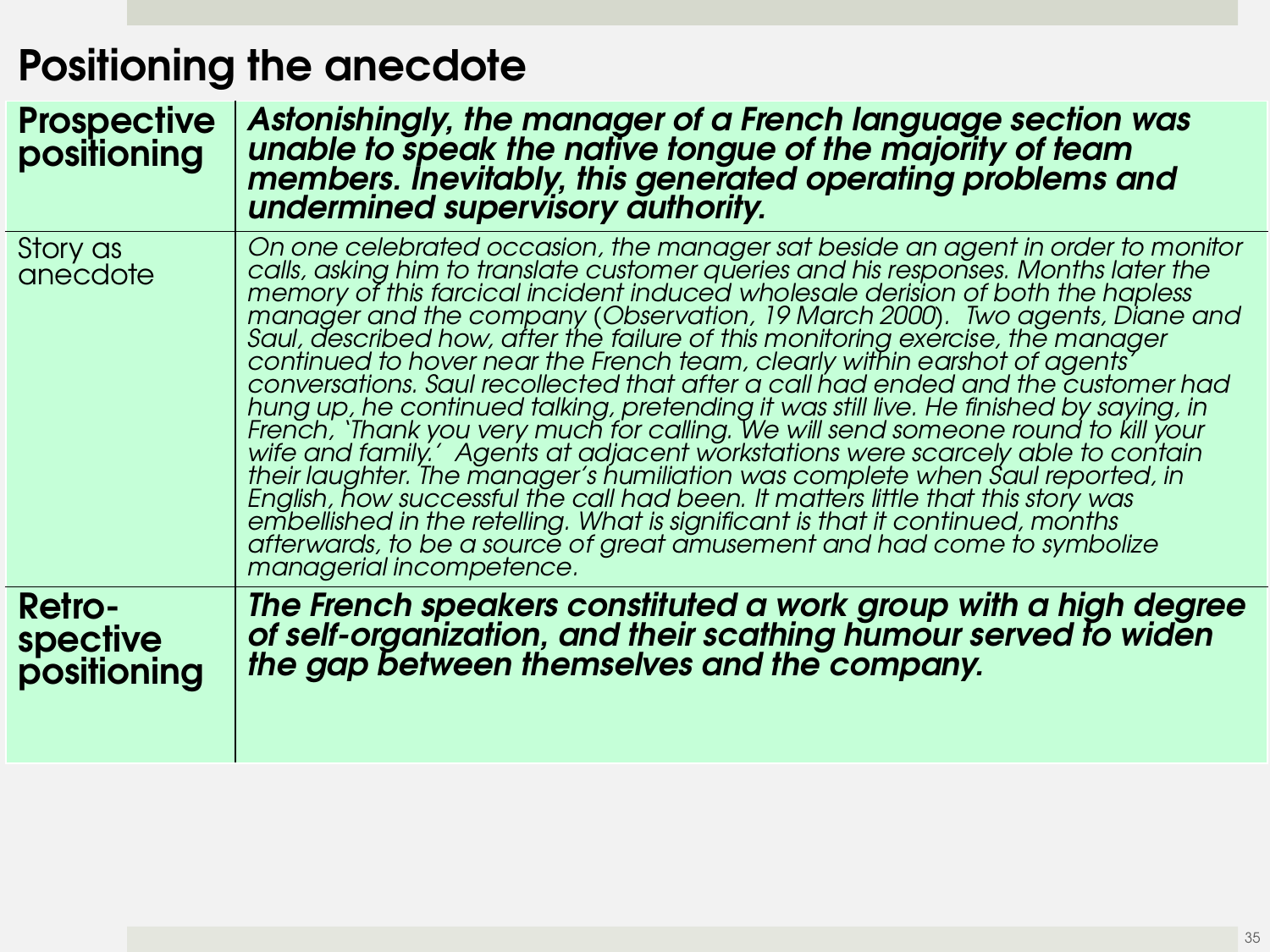

Positioning the anecdote
| Prospective positioning | Astonishingly, the manager of a French language section was unable to speak the native tongue of the majority of team members. Inevitably, this generated operating problems and undermined supervisory authority. |
| --- | --- |
| Story as anecdote | On one celebrated occasion, the manager sat beside an agent in order to monitor calls, asking him to translate customer queries and his responses. Months later the memory of this farcical incident induced wholesale derision of both the hapless manager and the company (Observation, 19 March 2000). Two agents, Diane and Saul, described how, after the failure of this monitoring exercise, the manager continued to hover near the French team, clearly within earshot of agents’ conversations. Saul recollected that after a call had ended and the customer had hung up, he continued talking, pretending it was still live. He finished by saying, in French, ‘Thank you very much for calling. We will send someone round to kill your wife and family.’ Agents at adjacent workstations were scarcely able to contain their laughter. The manager’s humiliation was complete when Saul reported, in English, how successful the call had been. It matters little that this story was embellished in the retelling. What is significant is that it continued, months afterwards, to be a source of great amusement and had come to symbolize managerial incompetence. |
| Retro-spective positioning | The French speakers constituted a work group with a high degree of self-organization, and their scathing humour served to widen the gap between themselves and the company. |
35